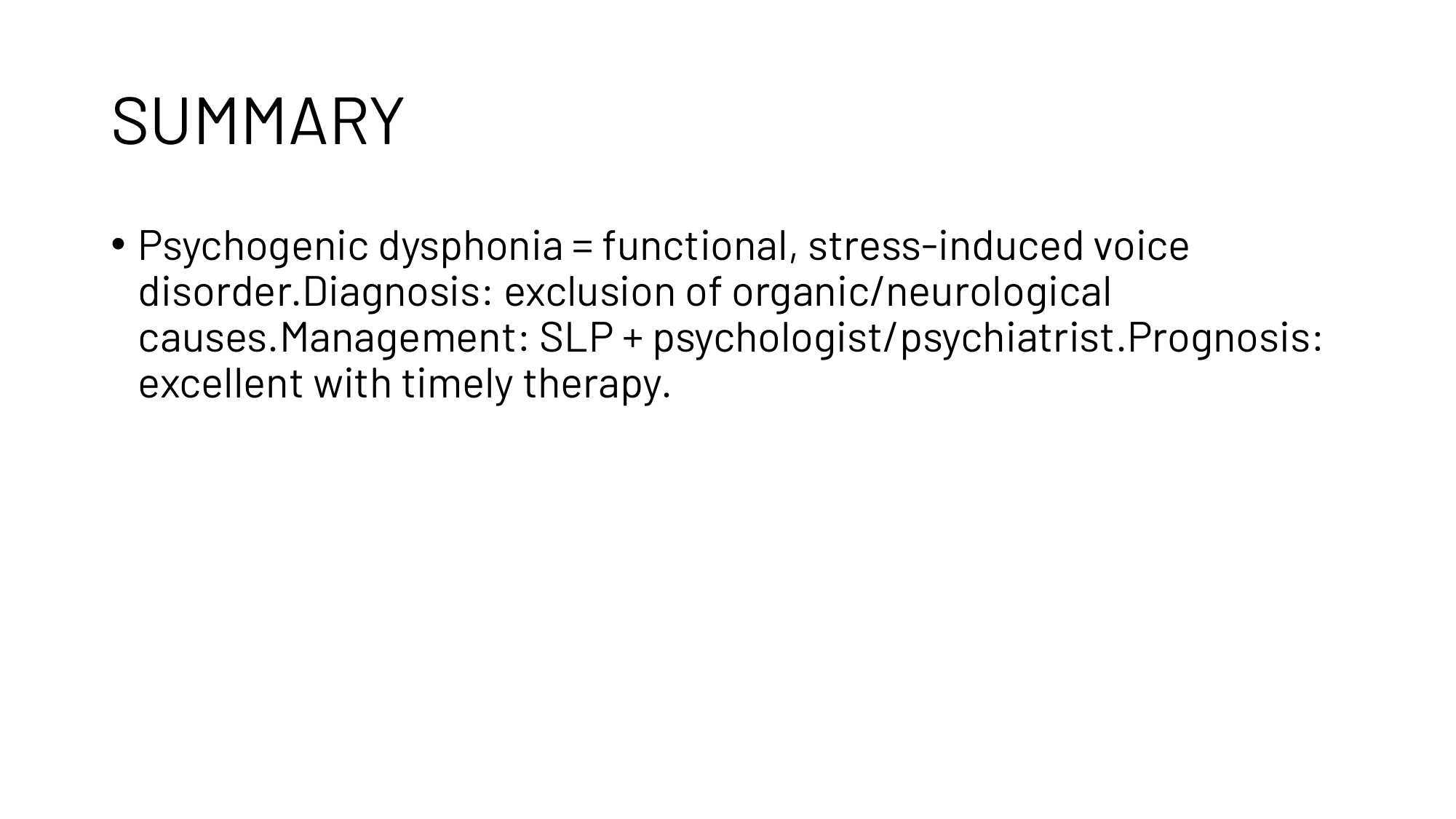

# SUMMARY
Psychogenic dysphonia = functional, stress-induced voice disorder.Diagnosis: exclusion of organic/neurological causes.Management: SLP + psychologist/psychiatrist.Prognosis: excellent with timely therapy.